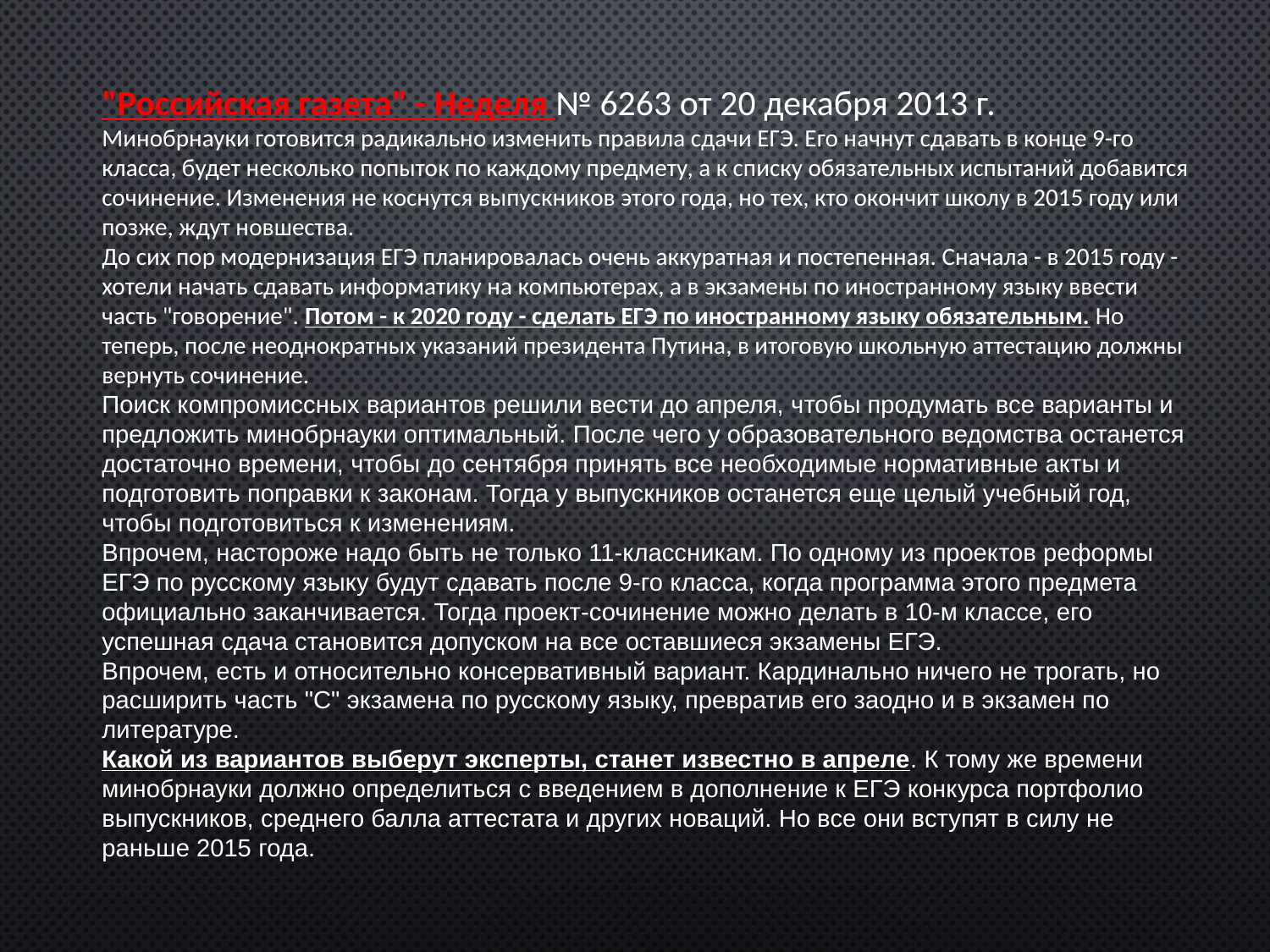

"Российская газета" - Неделя № 6263 от 20 декабря 2013 г.
Минобрнауки готовится радикально изменить правила сдачи ЕГЭ. Его начнут сдавать в конце 9-го класса, будет несколько попыток по каждому предмету, а к списку обязательных испытаний добавится сочинение. Изменения не коснутся выпускников этого года, но тех, кто окончит школу в 2015 году или позже, ждут новшества.
До сих пор модернизация ЕГЭ планировалась очень аккуратная и постепенная. Сначала - в 2015 году - хотели начать сдавать информатику на компьютерах, а в экзамены по иностранному языку ввести часть "говорение". Потом - к 2020 году - сделать ЕГЭ по иностранному языку обязательным. Но теперь, после неоднократных указаний президента Путина, в итоговую школьную аттестацию должны вернуть сочинение.
Поиск компромиссных вариантов решили вести до апреля, чтобы продумать все варианты и предложить минобрнауки оптимальный. После чего у образовательного ведомства останется достаточно времени, чтобы до сентября принять все необходимые нормативные акты и подготовить поправки к законам. Тогда у выпускников останется еще целый учебный год, чтобы подготовиться к изменениям.
Впрочем, настороже надо быть не только 11-классникам. По одному из проектов реформы ЕГЭ по русскому языку будут сдавать после 9-го класса, когда программа этого предмета официально заканчивается. Тогда проект-сочинение можно делать в 10-м классе, его успешная сдача становится допуском на все оставшиеся экзамены ЕГЭ.
Впрочем, есть и относительно консервативный вариант. Кардинально ничего не трогать, но расширить часть "С" экзамена по русскому языку, превратив его заодно и в экзамен по литературе.
Какой из вариантов выберут эксперты, станет известно в апреле. К тому же времени минобрнауки должно определиться с введением в дополнение к ЕГЭ конкурса портфолио выпускников, среднего балла аттестата и других новаций. Но все они вступят в силу не раньше 2015 года.